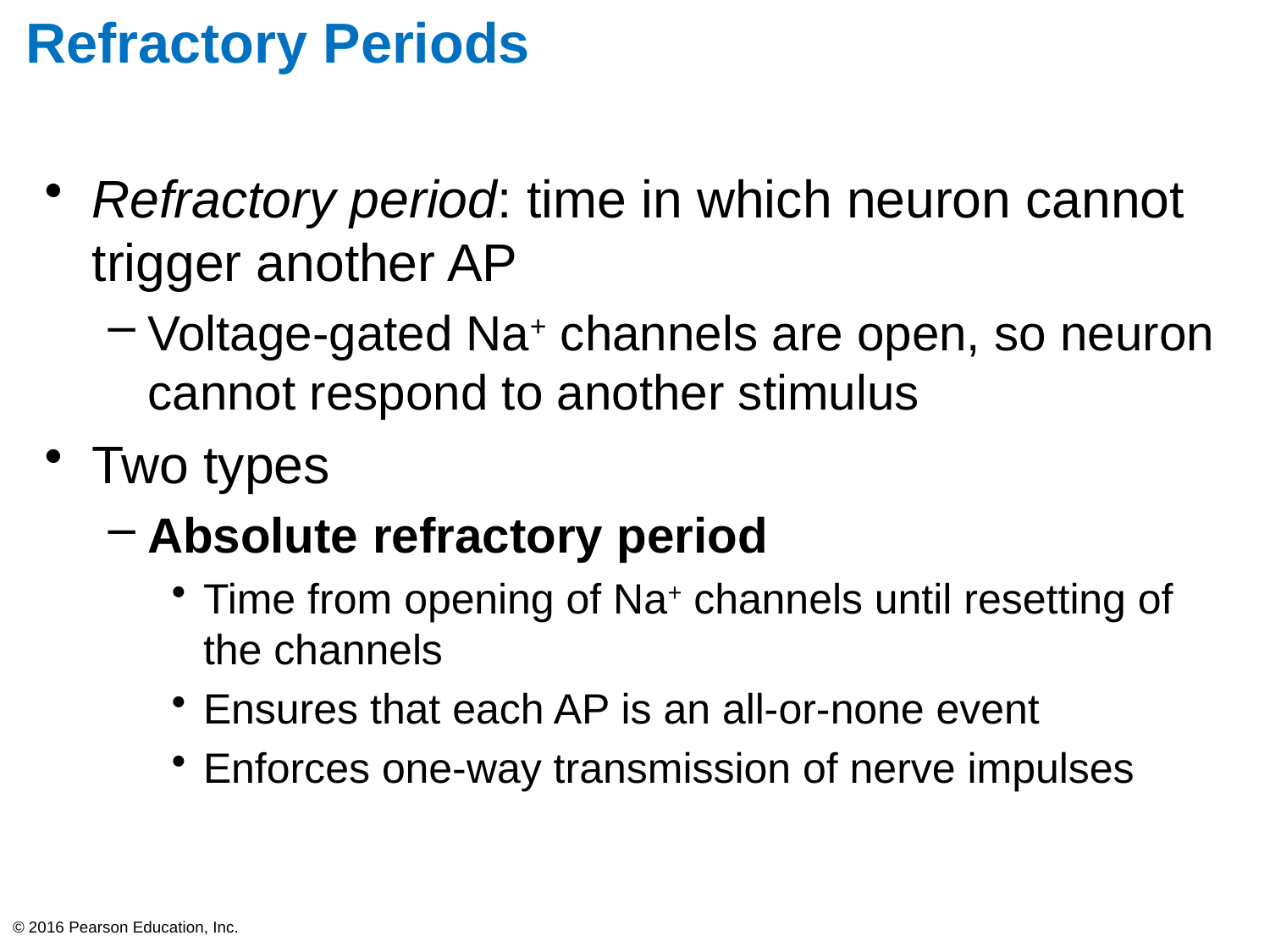

# Refractory Periods
Refractory period: time in which neuron cannot trigger another AP
Voltage-gated Na+ channels are open, so neuron cannot respond to another stimulus
Two types
Absolute refractory period
Time from opening of Na+ channels until resetting of the channels
Ensures that each AP is an all-or-none event
Enforces one-way transmission of nerve impulses
© 2016 Pearson Education, Inc.